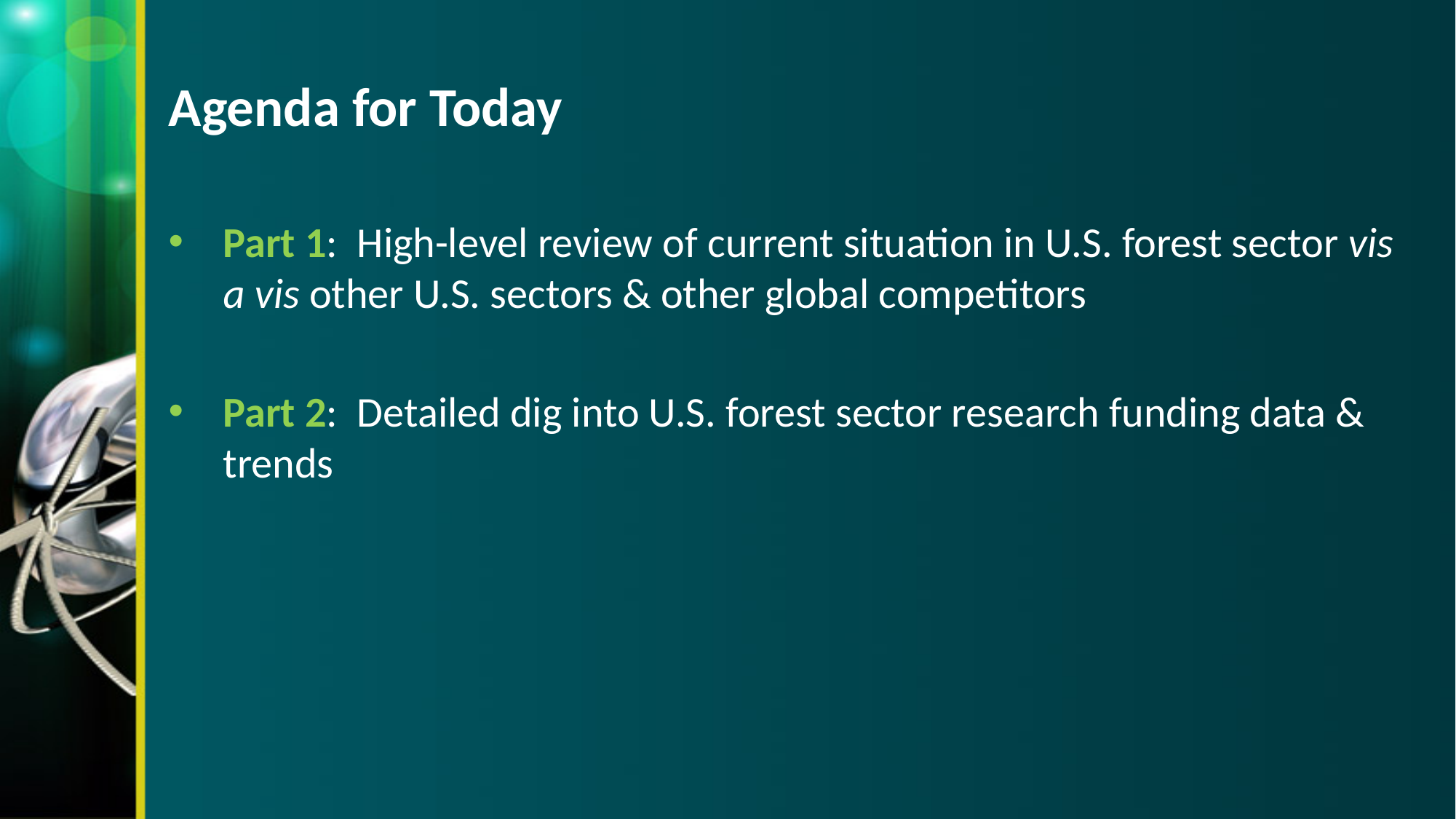

# Agenda for Today
Part 1:  High-level review of current situation in U.S. forest sector vis a vis other U.S. sectors & other global competitors

Part 2:  Detailed dig into U.S. forest sector research funding data & trends